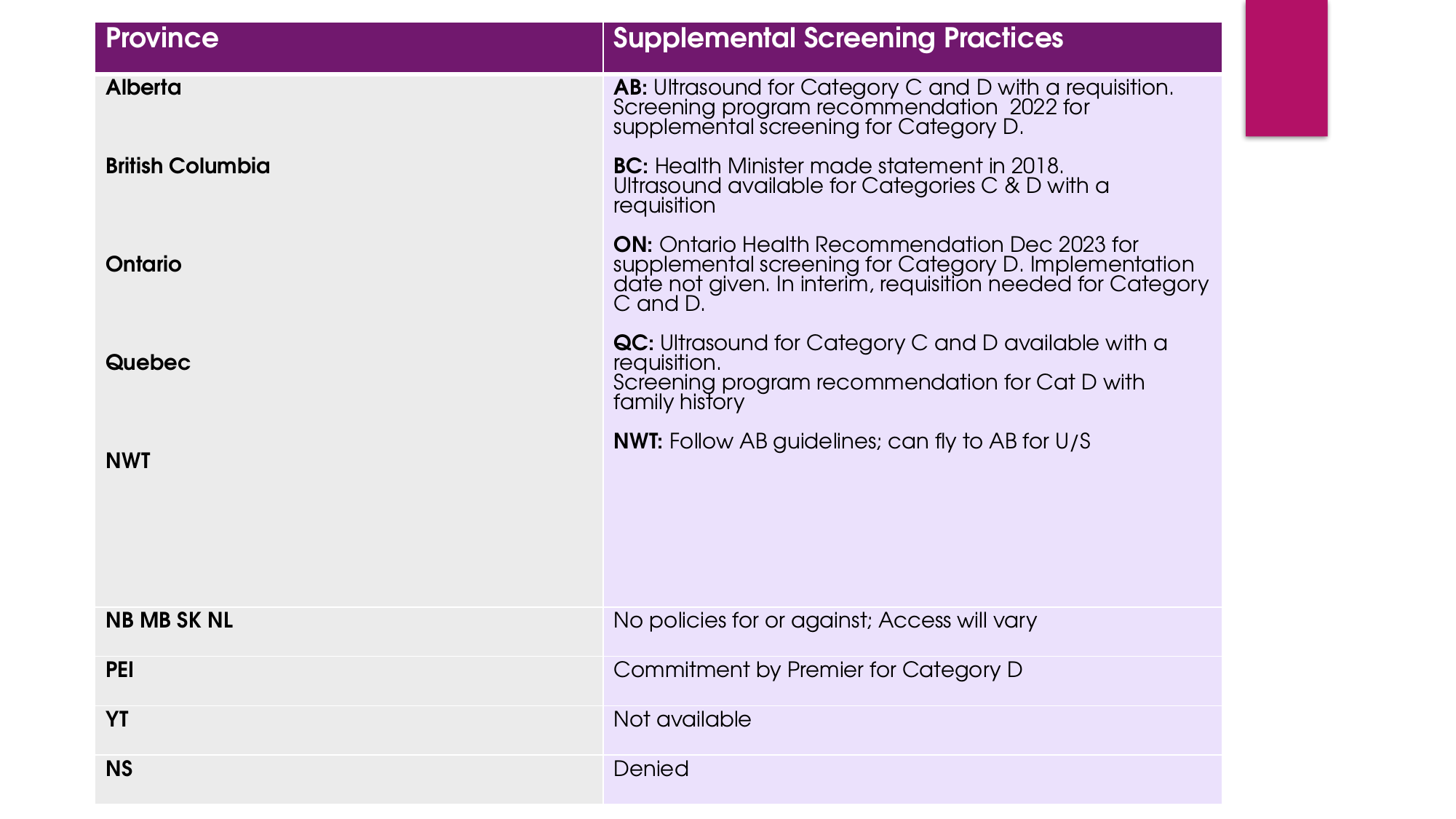

| Province | Supplemental Screening Practices |
| --- | --- |
| Alberta British Columbia Ontario Quebec NWT | AB: Ultrasound for Category C and D with a requisition. Screening program recommendation 2022 for supplemental screening for Category D. BC: Health Minister made statement in 2018. Ultrasound available for Categories C & D with a requisition ON: Ontario Health Recommendation Dec 2023 for supplemental screening for Category D. Implementation date not given. In interim, requisition needed for Category C and D. QC: Ultrasound for Category C and D available with a requisition. Screening program recommendation for Cat D with family history NWT: Follow AB guidelines; can fly to AB for U/S |
| NB MB SK NL | No policies for or against; Access will vary |
| PEI | Commitment by Premier for Category D |
| YT | Not available |
| NS | Denied |